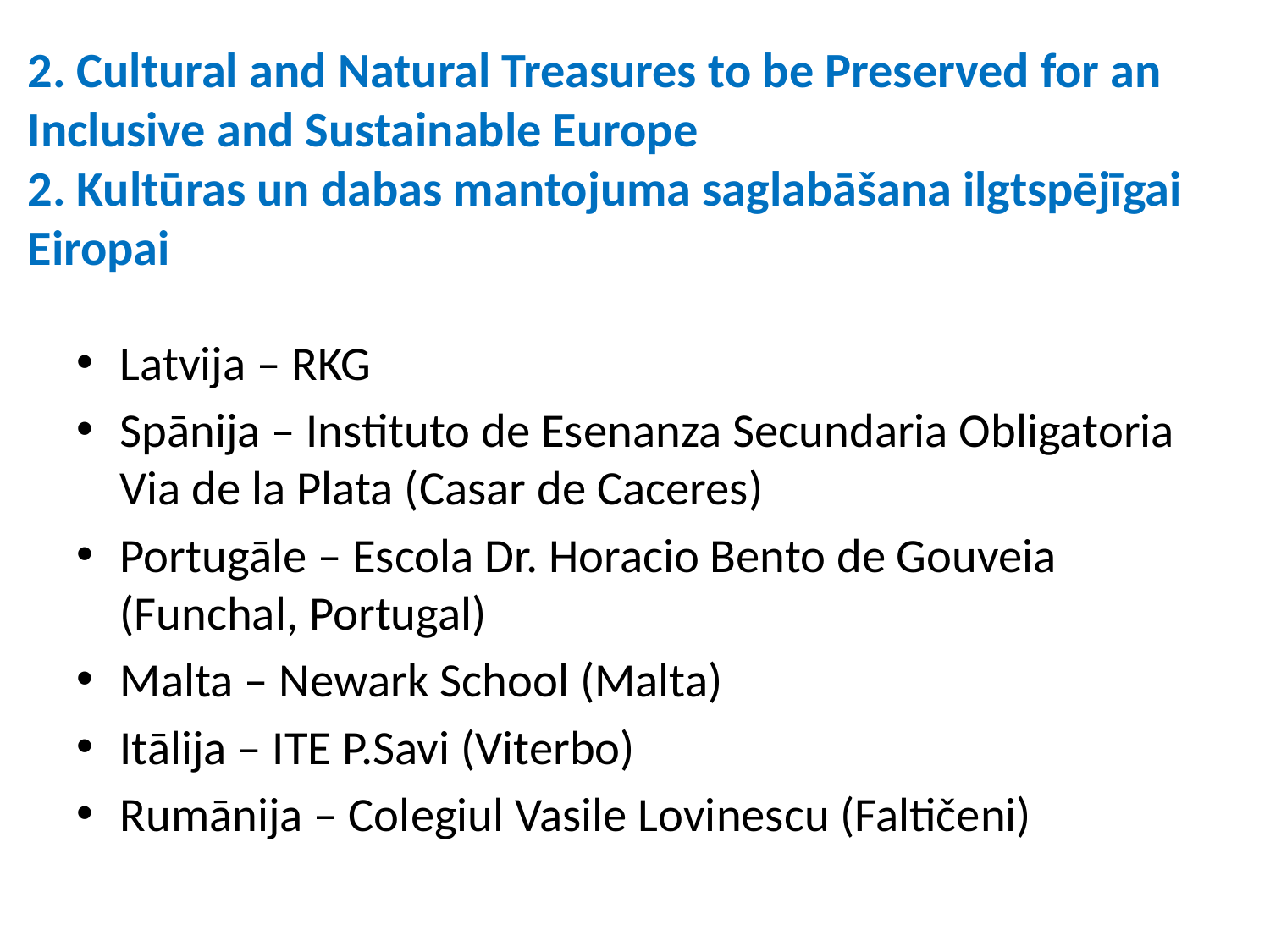

# 2. Сultural and Natural Treasures to be Preserved for an Inclusive and Sustainable Europe 2. Kultūras un dabas mantojuma saglabāšana ilgtspējīgai Eiropai
Latvija – RKG
Spānija – Instituto de Esenanza Secundaria Obligatoria Via de la Plata (Casar de Caceres)
Portugāle – Escola Dr. Horacio Bento de Gouveia (Funchal, Portugal)
Malta – Newark School (Malta)
Itālija – ITE P.Savi (Viterbo)
Rumānija – Colegiul Vasile Lovinescu (Faltičeni)